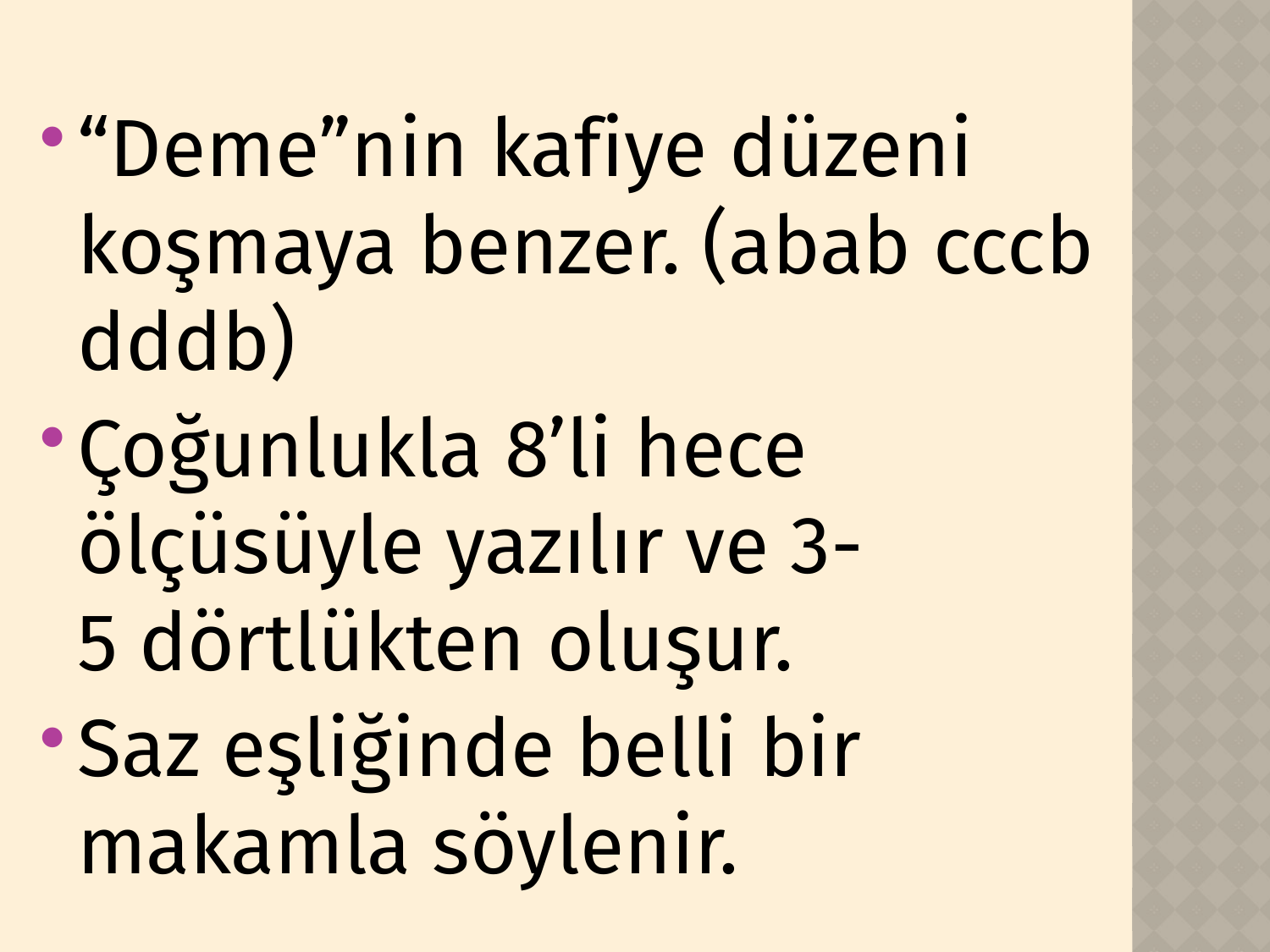

“Deme”nin kafiye düzeni koşmaya benzer. (abab cccb dddb)
Çoğunlukla 8’li hece ölçüsüyle yazılır ve 3-5 dörtlükten oluşur.
Saz eşliğinde belli bir makamla söylenir.